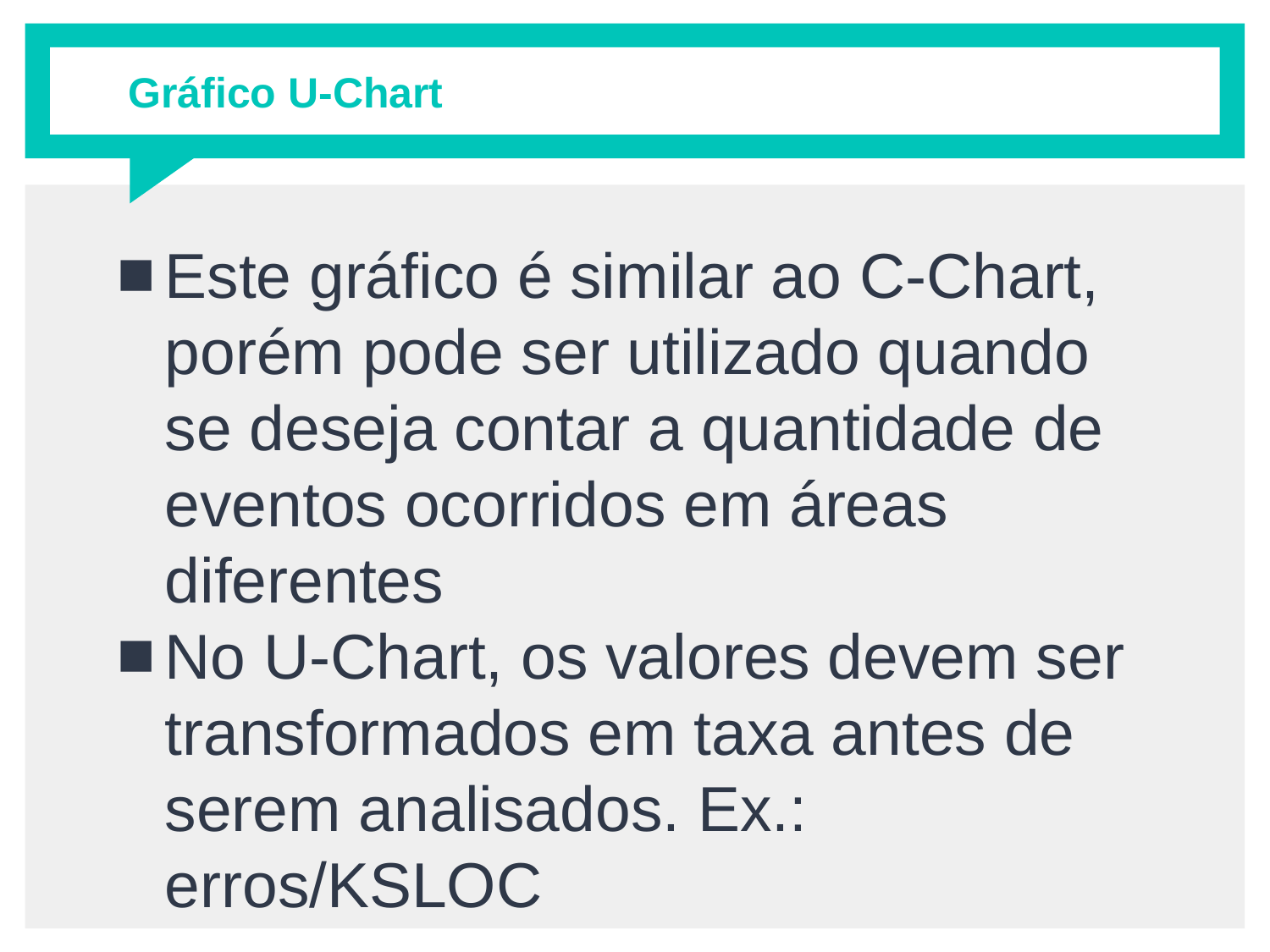

# Gráfico U-Chart
Este gráfico é similar ao C-Chart, porém pode ser utilizado quando se deseja contar a quantidade de eventos ocorridos em áreas diferentes
No U-Chart, os valores devem ser transformados em taxa antes de serem analisados. Ex.: erros/KSLOC